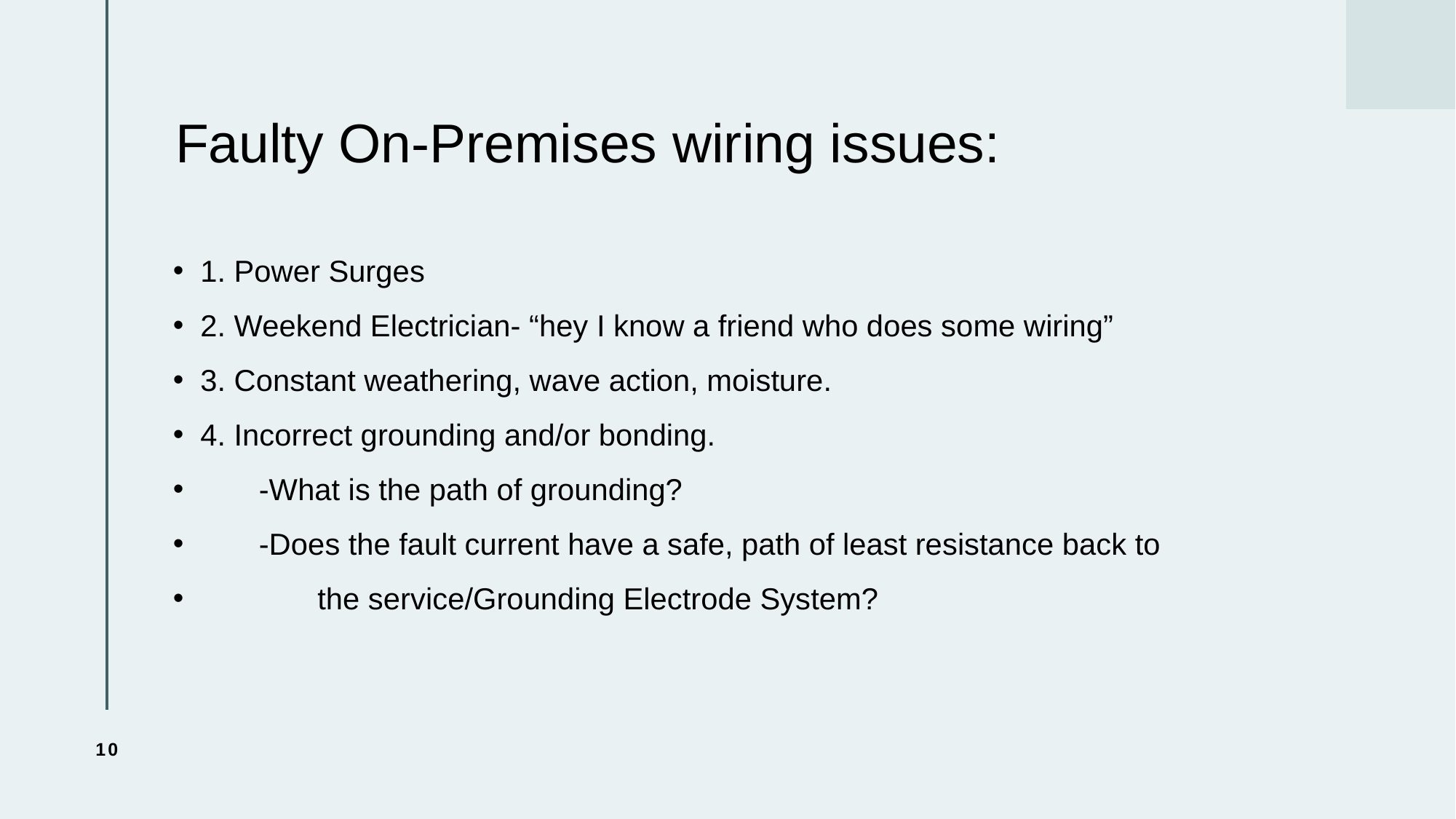

# Faulty On-Premises wiring issues:
1. Power Surges
2. Weekend Electrician- “hey I know a friend who does some wiring”
3. Constant weathering, wave action, moisture.
4. Incorrect grounding and/or bonding.
       -What is the path of grounding?
       -Does the fault current have a safe, path of least resistance back to
              the service/Grounding Electrode System?
10